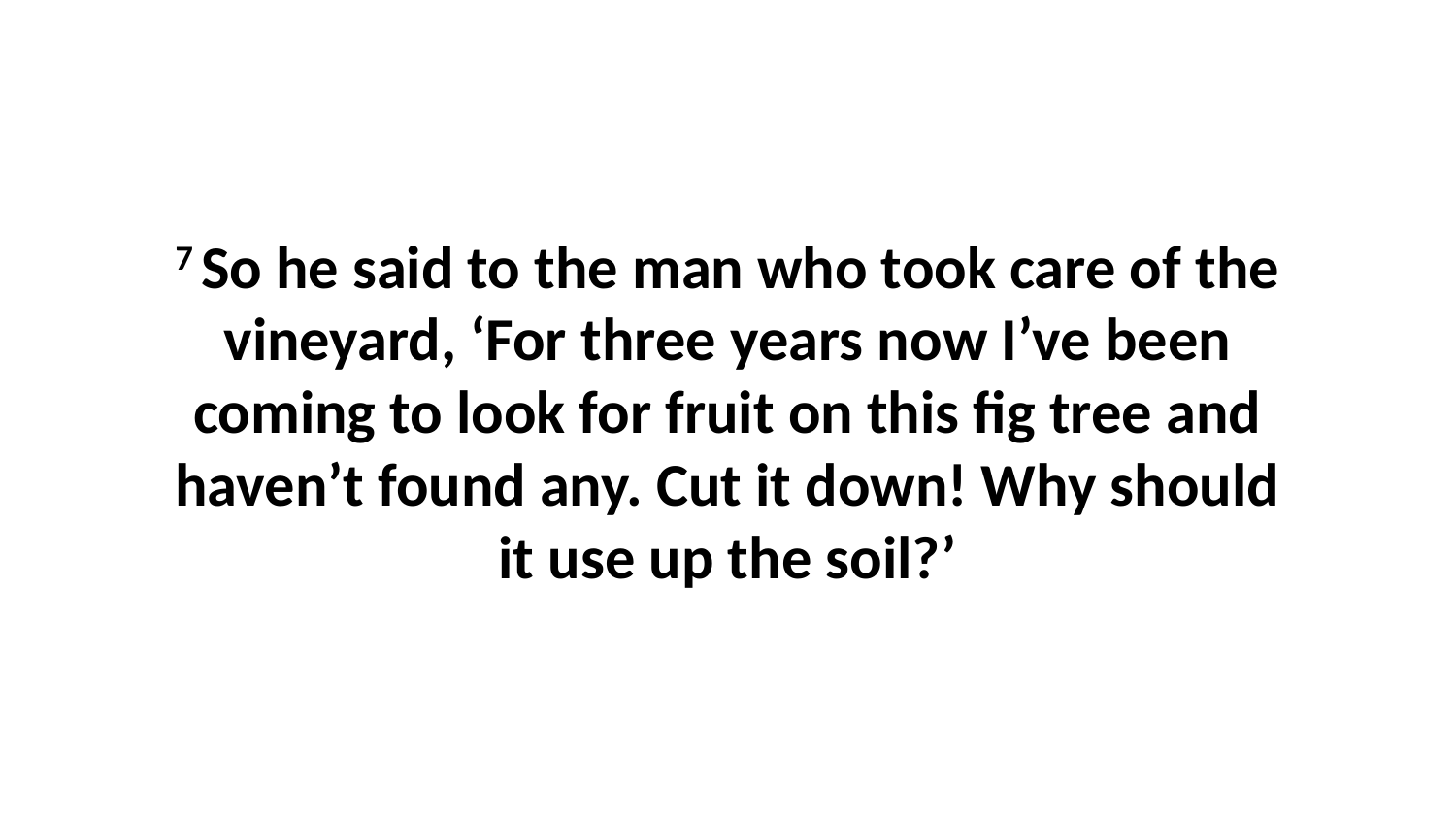

7 So he said to the man who took care of the vineyard, ‘For three years now I’ve been coming to look for fruit on this fig tree and haven’t found any. Cut it down! Why should it use up the soil?’